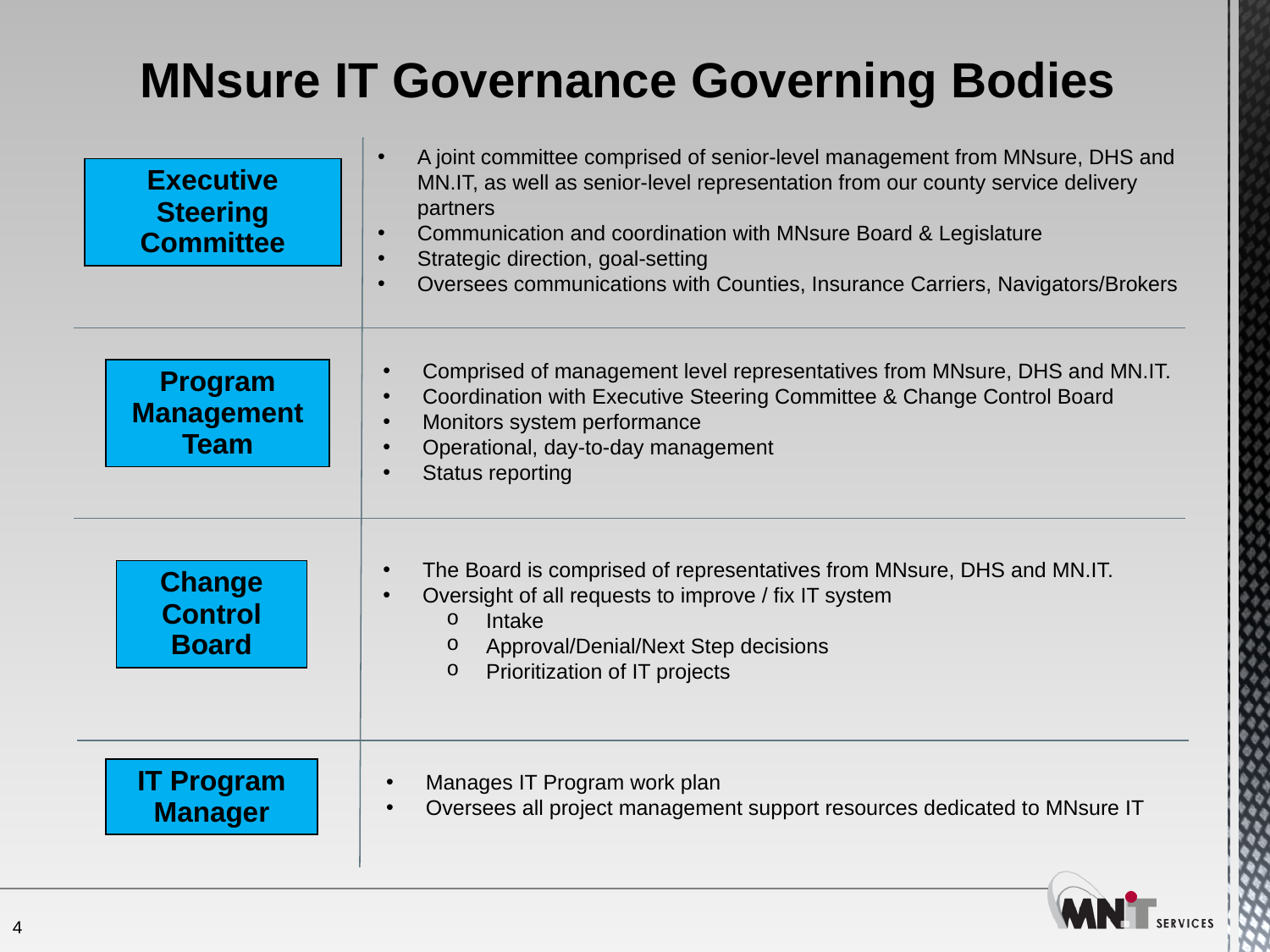

MNsure IT Governance Governing Bodies
A joint committee comprised of senior-level management from MNsure, DHS and MN.IT, as well as senior-level representation from our county service delivery partners
Communication and coordination with MNsure Board & Legislature
Strategic direction, goal-setting
Oversees communications with Counties, Insurance Carriers, Navigators/Brokers

| Executive Steering Committee |
| --- |
Comprised of management level representatives from MNsure, DHS and MN.IT.
Coordination with Executive Steering Committee & Change Control Board
Monitors system performance
Operational, day-to-day management
Status reporting

| Program Management Team |
| --- |
The Board is comprised of representatives from MNsure, DHS and MN.IT.
Oversight of all requests to improve / fix IT system
Intake
Approval/Denial/Next Step decisions
Prioritization of IT projects

| Change Control Board |
| --- |
| IT Program Manager |
| --- |
Manages IT Program work plan
Oversees all project management support resources dedicated to MNsure IT

4